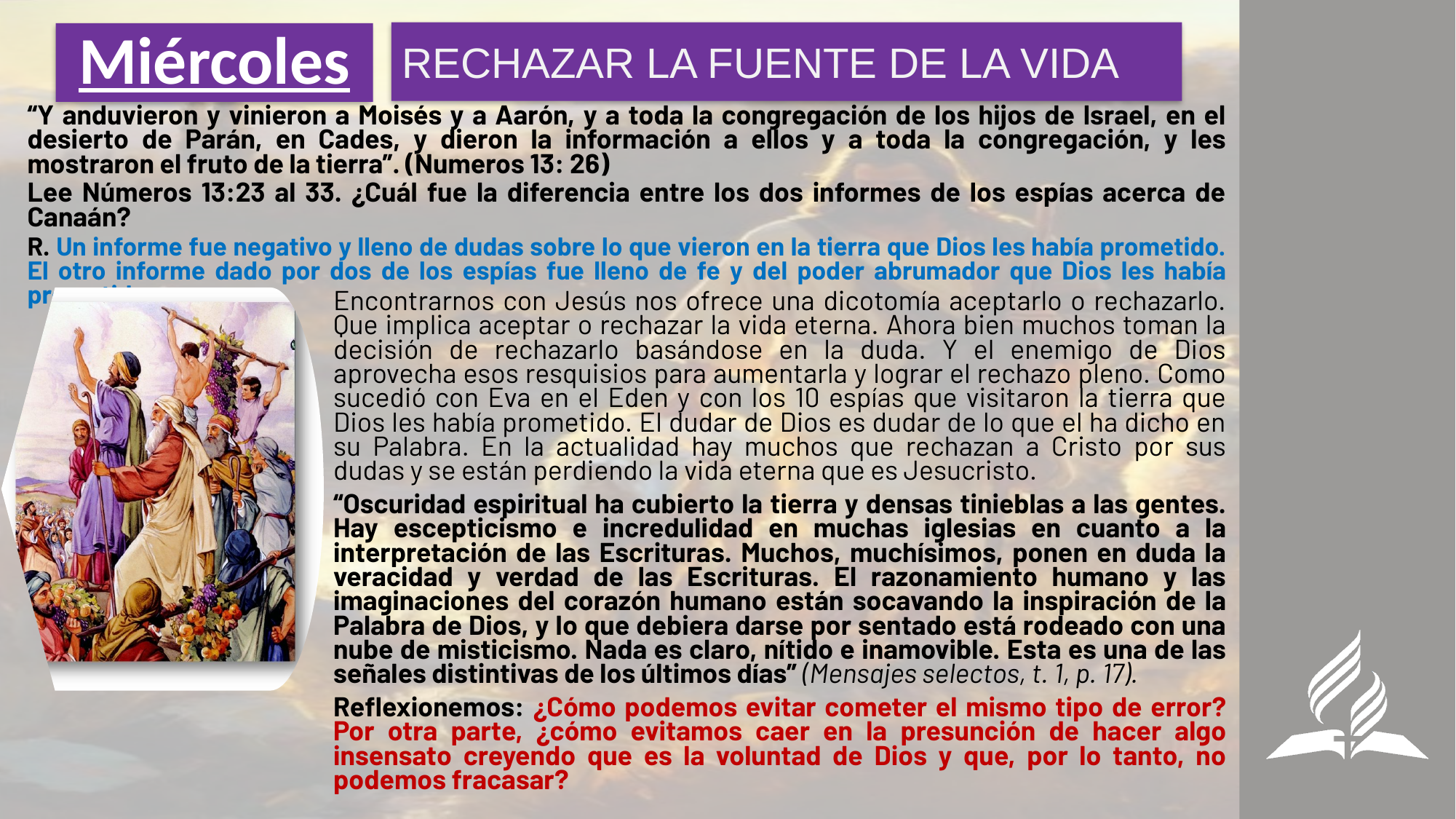

RECHAZAR LA FUENTE DE LA VIDA
# Miércoles
“Y anduvieron y vinieron a Moisés y a Aarón, y a toda la congregación de los hijos de Israel, en el desierto de Parán, en Cades, y dieron la información a ellos y a toda la congregación, y les mostraron el fruto de la tierra”. (Numeros 13: 26)
Lee Números 13:23 al 33. ¿Cuál fue la diferencia entre los dos informes de los espías acerca de Canaán?
R. Un informe fue negativo y lleno de dudas sobre lo que vieron en la tierra que Dios les había prometido. El otro informe dado por dos de los espías fue lleno de fe y del poder abrumador que Dios les había prometido.
Encontrarnos con Jesús nos ofrece una dicotomía aceptarlo o rechazarlo. Que implica aceptar o rechazar la vida eterna. Ahora bien muchos toman la decisión de rechazarlo basándose en la duda. Y el enemigo de Dios aprovecha esos resquisios para aumentarla y lograr el rechazo pleno. Como sucedió con Eva en el Eden y con los 10 espías que visitaron la tierra que Dios les había prometido. El dudar de Dios es dudar de lo que el ha dicho en su Palabra. En la actualidad hay muchos que rechazan a Cristo por sus dudas y se están perdiendo la vida eterna que es Jesucristo.
“Oscuridad espiritual ha cubierto la tierra y densas tinieblas a las gentes. Hay escepticismo e incredulidad en muchas iglesias en cuanto a la interpretación de las Escrituras. Muchos, muchísimos, ponen en duda la veracidad y verdad de las Escrituras. El razonamiento humano y las imaginaciones del corazón humano están socavando la inspiración de la Palabra de Dios, y lo que debiera darse por sentado está rodeado con una nube de misticismo. Nada es claro, nítido e inamovible. Esta es una de las señales distintivas de los últimos días” (Mensajes selectos, t. 1, p. 17).
Reflexionemos: ¿Cómo podemos evitar cometer el mismo tipo de error? Por otra parte, ¿cómo evitamos caer en la presunción de hacer algo insensato creyendo que es la voluntad de Dios y que, por lo tanto, no podemos fracasar?